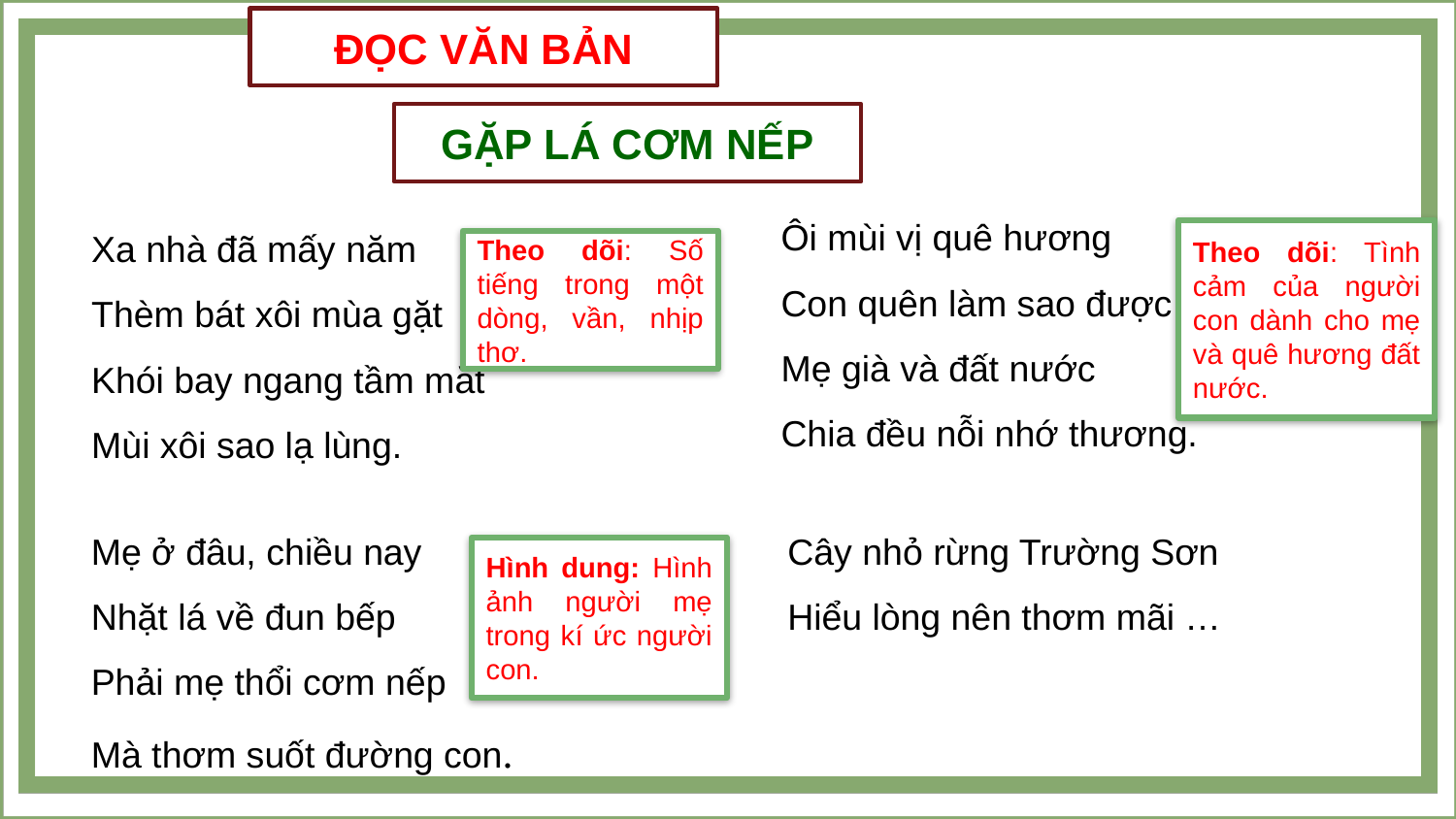

ĐỌC VĂN BẢN
GẶP LÁ CƠM NẾP
Ôi mùi vị quê hương
Con quên làm sao được
Mẹ già và đất nước
Chia đều nỗi nhớ thương.
Xa nhà đã mấy năm
Thèm bát xôi mùa gặt
Khói bay ngang tầm mắt
Mùi xôi sao lạ lùng.
Theo dõi: Tình cảm của người con dành cho mẹ và quê hương đất nước.
Theo dõi: Số tiếng trong một dòng, vần, nhịp thơ.
Mẹ ở đâu, chiều nay
Nhặt lá về đun bếp
Phải mẹ thổi cơm nếp
Mà thơm suốt đường con.
Cây nhỏ rừng Trường Sơn
Hiểu lòng nên thơm mãi …
Hình dung: Hình ảnh người mẹ trong kí ức người con.